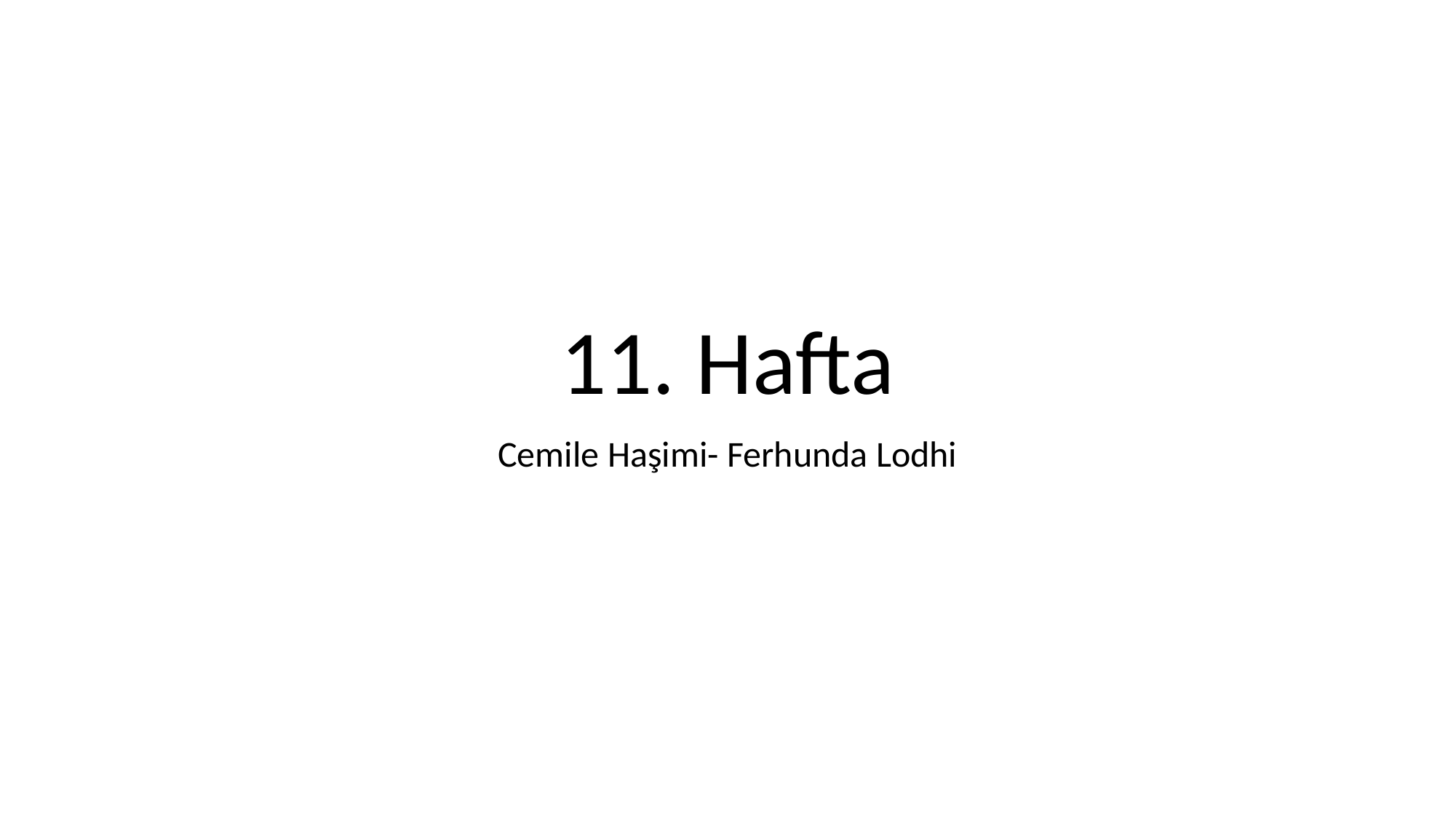

# 11. Hafta
Cemile Haşimi- Ferhunda Lodhi